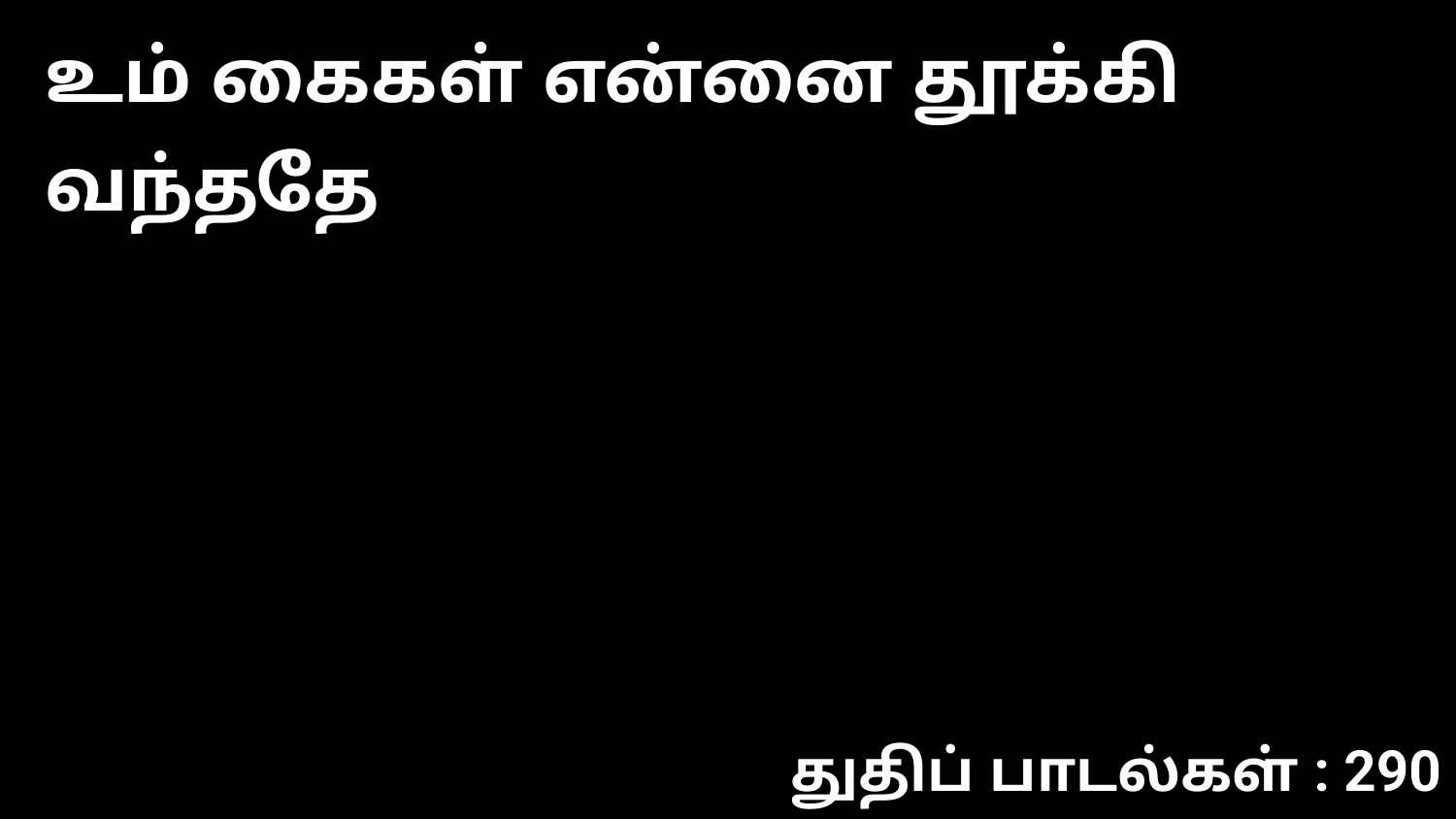

உம் கைகள் என்னை தூக்கி வந்ததே
துதிப் பாடல்கள் : 290